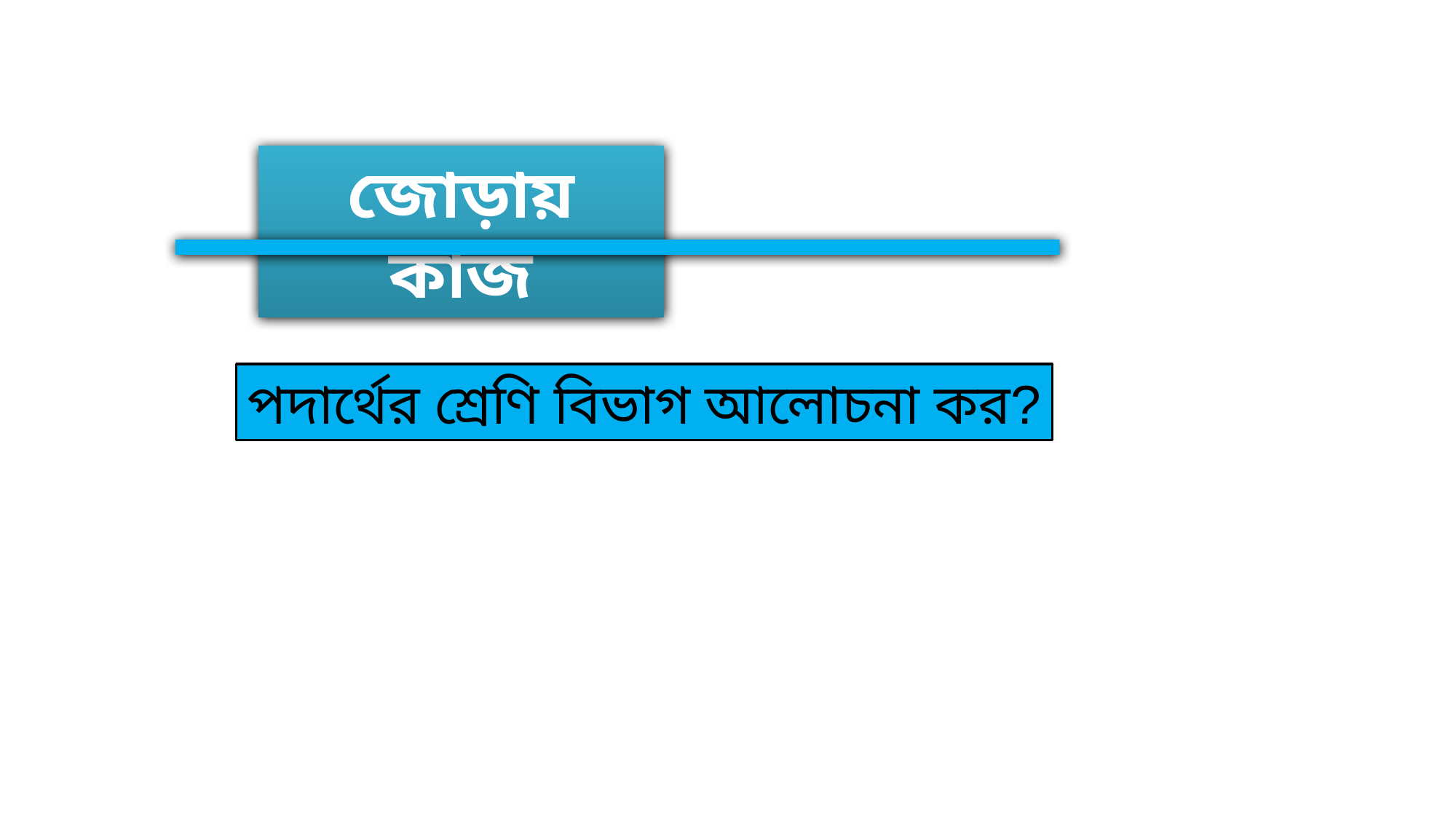

জোড়ায় কাজ

পদার্থের শ্রেণি বিভাগ আলোচনা কর?